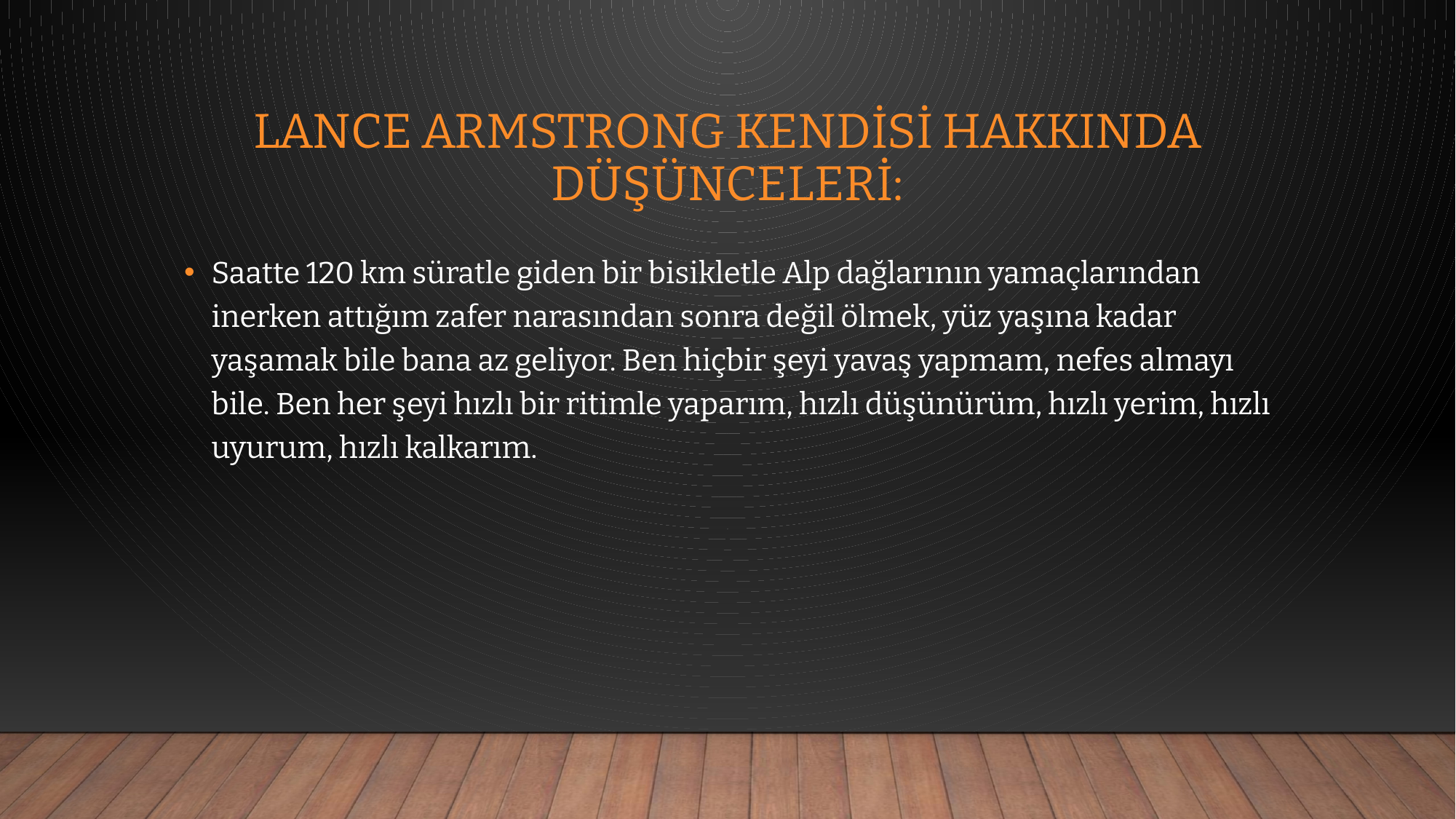

# Lance Armstrong kendisi hakkında düşünceleri:
Saatte 120 km süratle giden bir bisikletle Alp dağlarının yamaçlarından inerken attığım zafer narasından sonra değil ölmek, yüz yaşına kadar yaşamak bile bana az geliyor. Ben hiçbir şeyi yavaş yapmam, nefes almayı bile. Ben her şeyi hızlı bir ritimle yaparım, hızlı düşünürüm, hızlı yerim, hızlı uyurum, hızlı kalkarım.